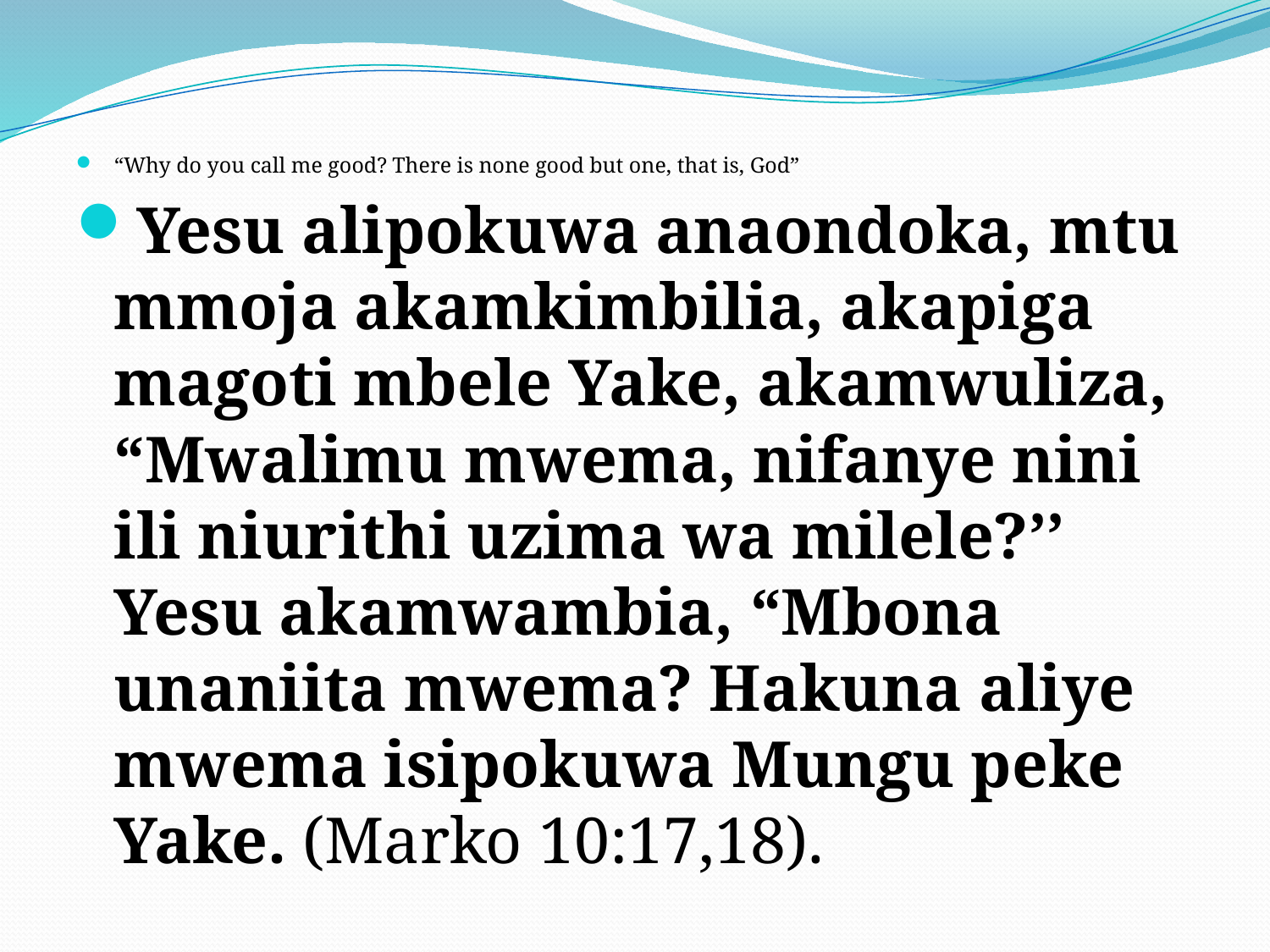

#
“Why do you call me good? There is none good but one, that is, God”
Yesu alipokuwa anaondoka, mtu mmoja akamkimbilia, akapiga magoti mbele Yake, akamwuliza, “Mwalimu mwema, nifanye nini ili niurithi uzima wa milele?’’ Yesu akamwambia, “Mbona unaniita mwema? Hakuna aliye mwema isipokuwa Mungu peke Yake. (Marko 10:17,18).